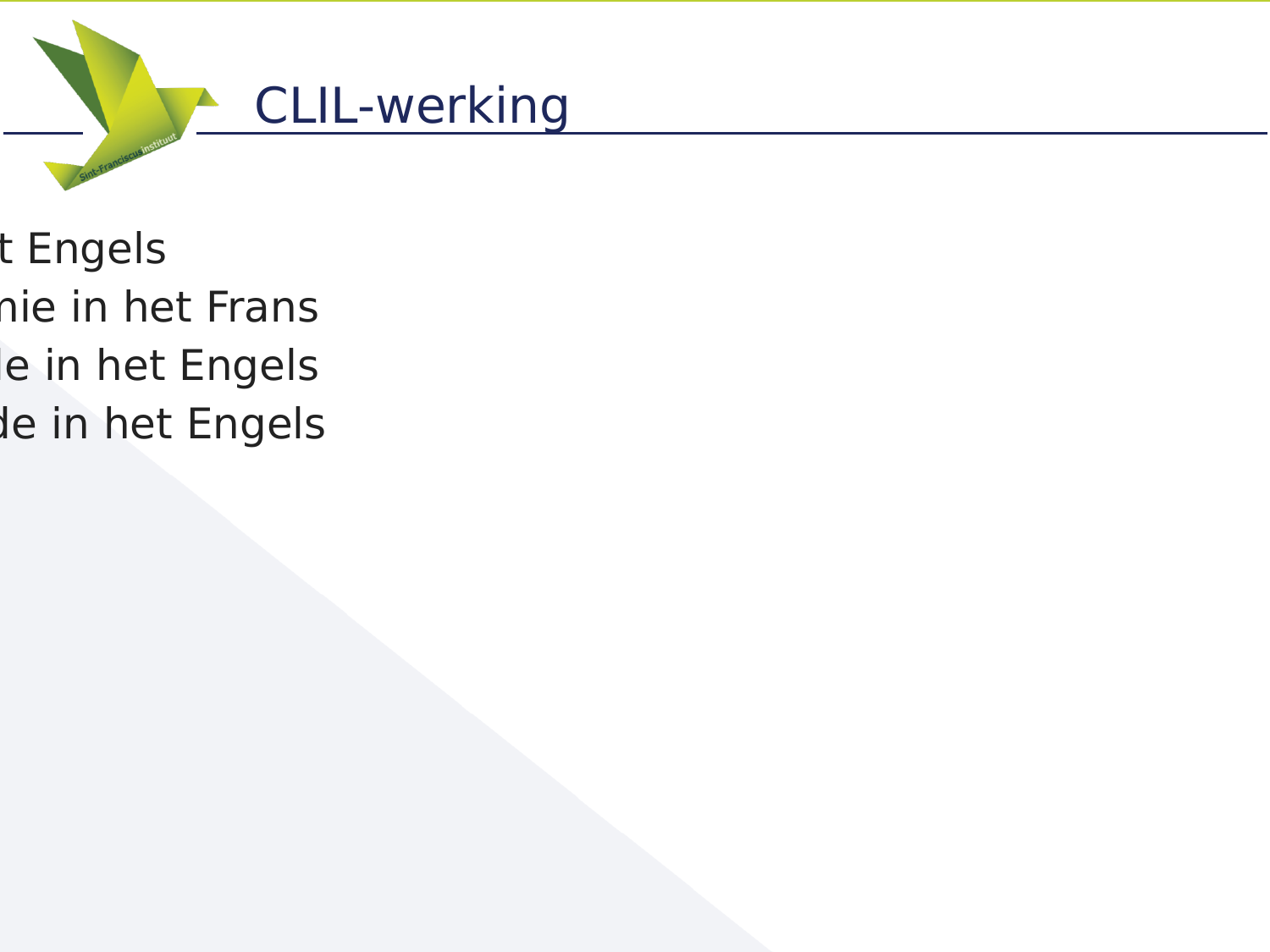

Eerste jaar Da Vinci Flex:
project sport in het Engels
wiskunde in het Frans
Eerste jaar Da Vinci Fix:
project sport in het Engels
Tweede jaars aso: sport in het Engels
Derde jaar economie: economie in het Frans
Derde jaar aso: aardrijkskunde in het Engels
Vierde jaar aso: aardrijkskunde in het Engels

# CLIL-werking